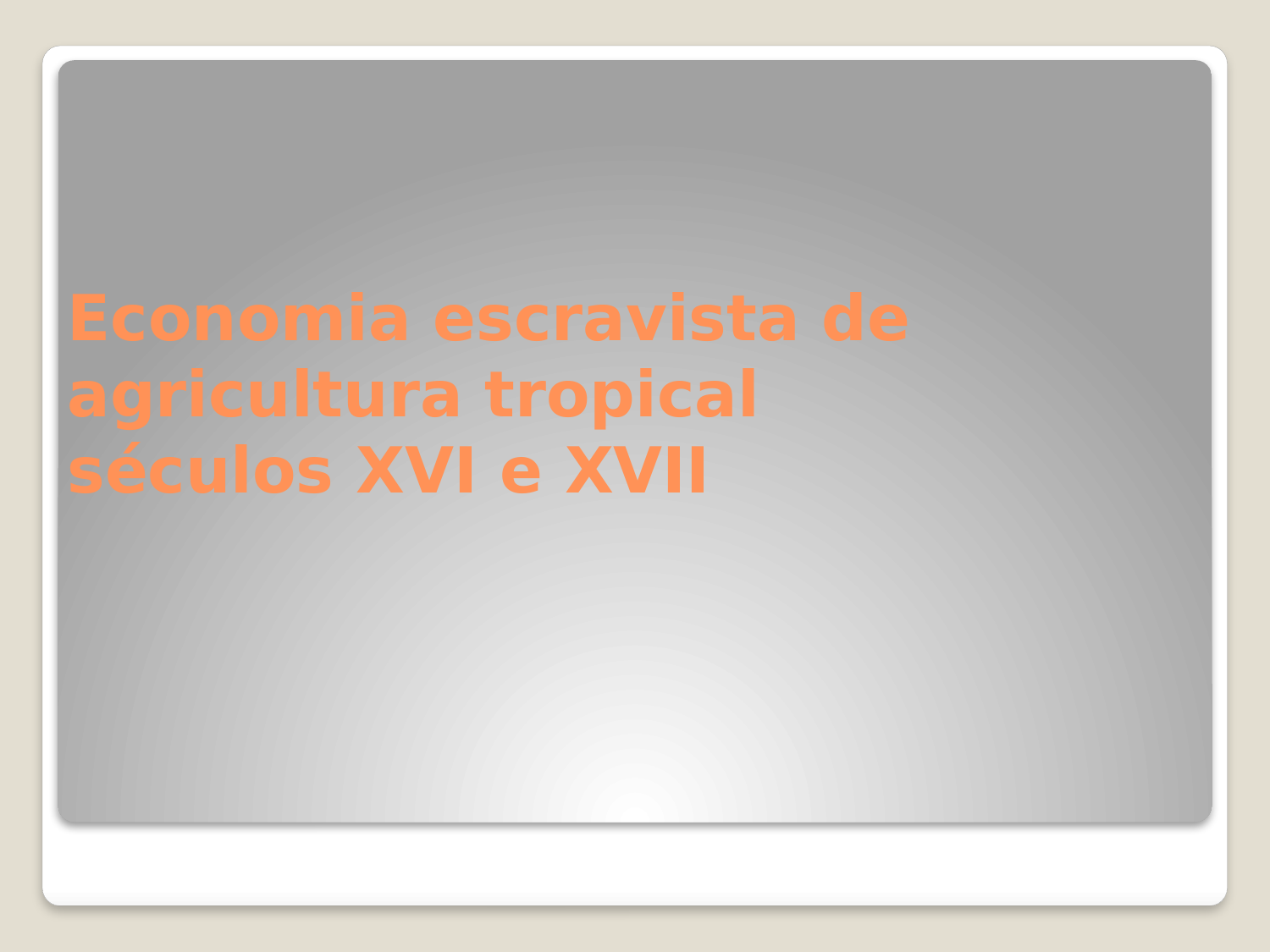

# Economia escravista de agricultura tropical séculos XVI e XVII